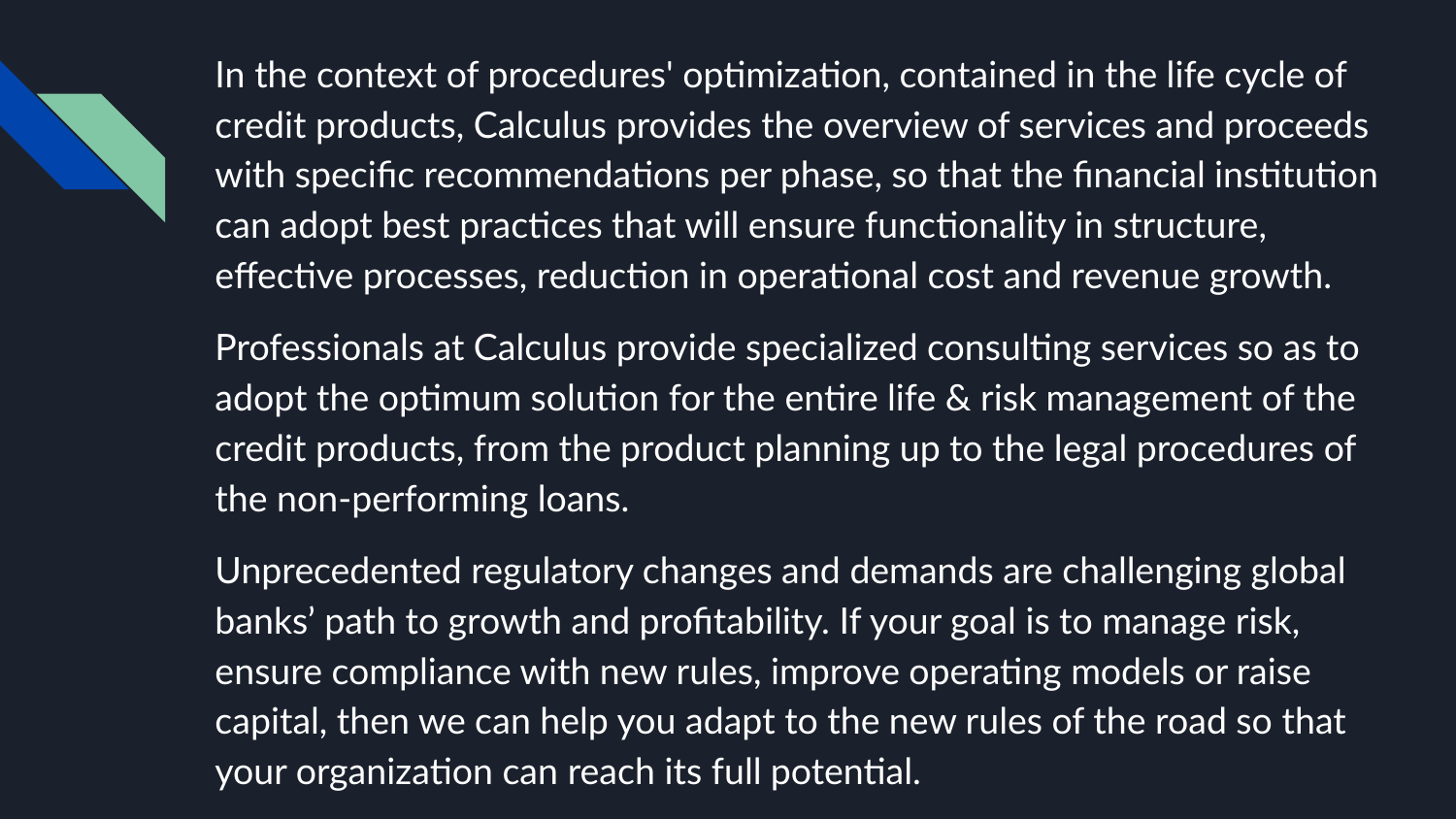

In the context of procedures' optimization, contained in the life cycle of credit products, Calculus provides the overview of services and proceeds with specific recommendations per phase, so that the financial institution can adopt best practices that will ensure functionality in structure, effective processes, reduction in operational cost and revenue growth.
Professionals at Calculus provide specialized consulting services so as to adopt the optimum solution for the entire life & risk management of the credit products, from the product planning up to the legal procedures of the non-performing loans.
Unprecedented regulatory changes and demands are challenging global banks’ path to growth and profitability. If your goal is to manage risk, ensure compliance with new rules, improve operating models or raise capital, then we can help you adapt to the new rules of the road so that your organization can reach its full potential.